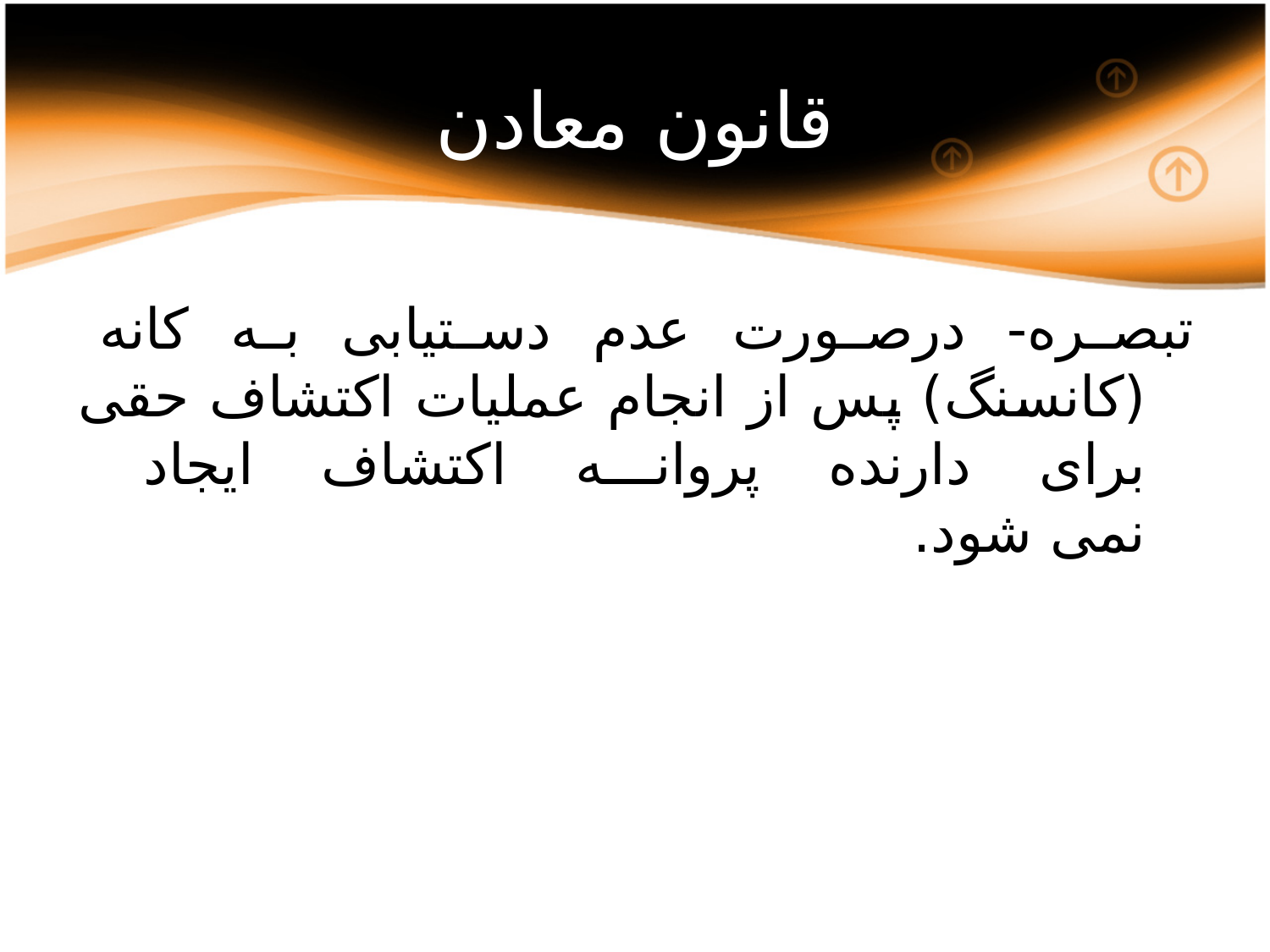

# قانون معادن
تبصره- درصورت عدم دستیابی به کانه (کانسنگ) پس از انجام عملیات اکتشاف حقی برای دارنده پروانه اکتشاف ایجاد
نمی شود.